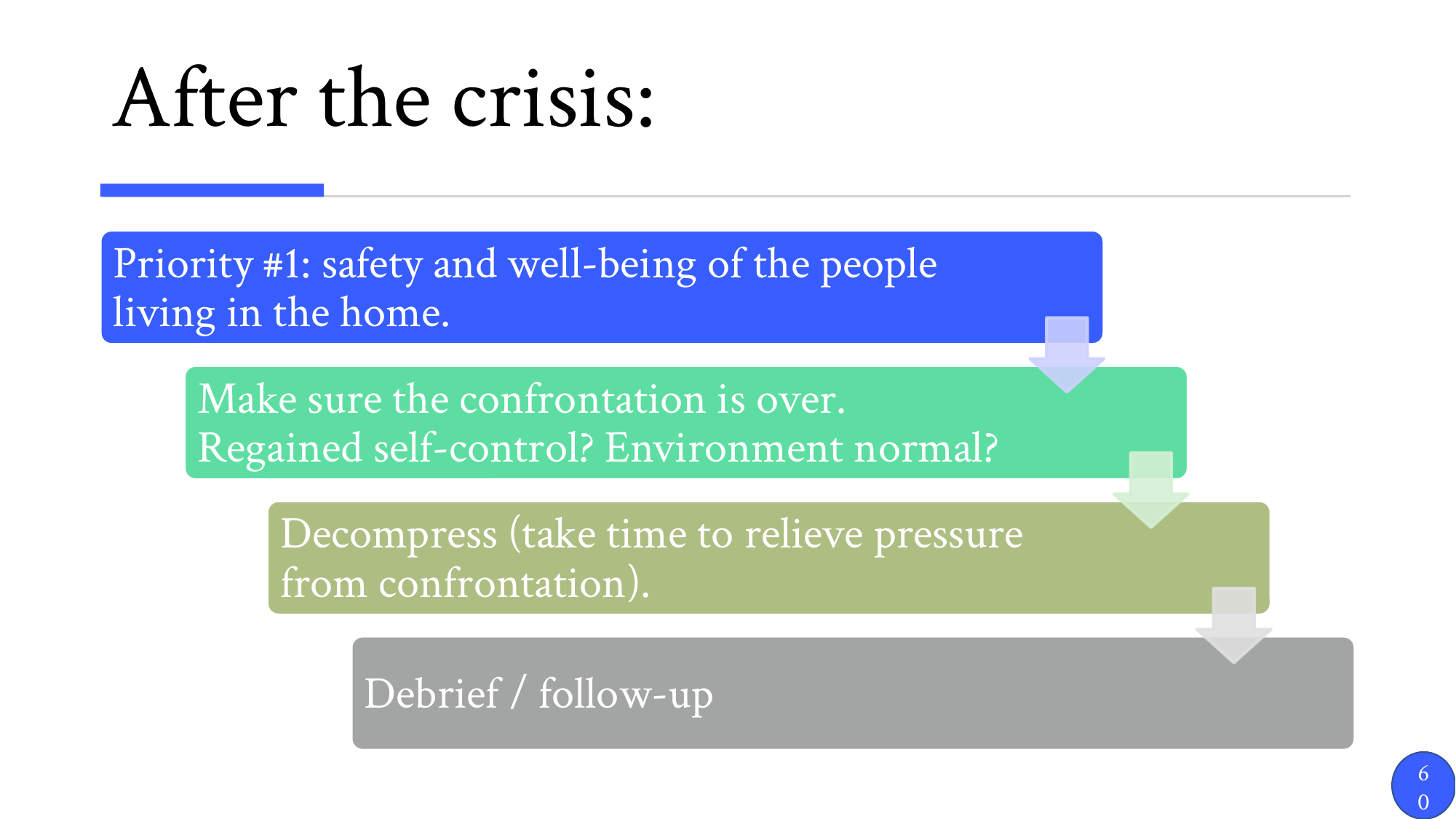

# After the crisis:

Priority #1: safety and well-being of the people living in the home.

Make sure the confrontation is over.  Regained self-control? Environment normal?

Decompress (take time to relieve pressure from confrontation).

Debrief / follow-up
60